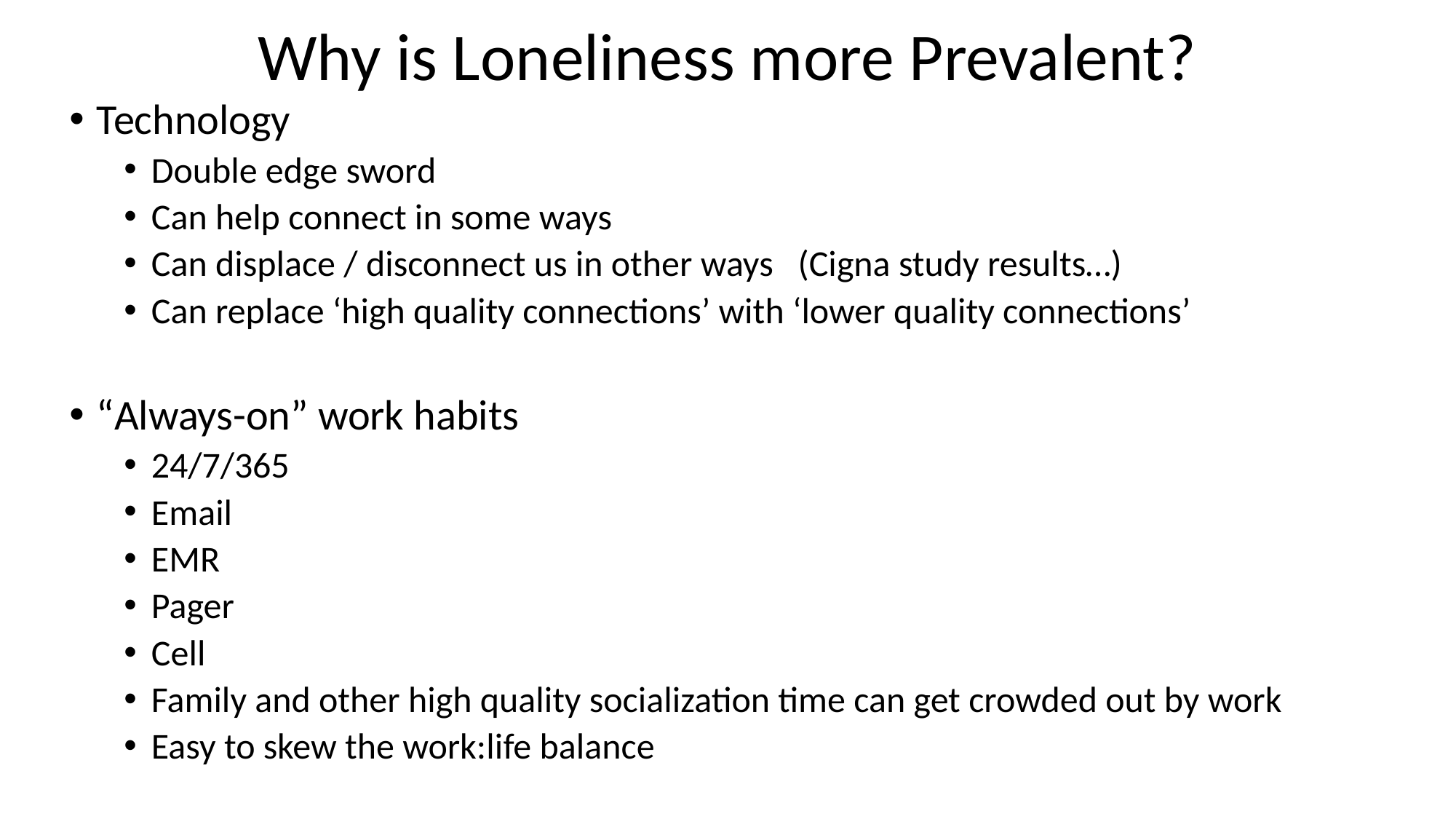

# Why is Loneliness more Prevalent?
Technology
Double edge sword
Can help connect in some ways
Can displace / disconnect us in other ways   (Cigna study results…)
Can replace ‘high quality connections’ with ‘lower quality connections’

“Always-on” work habits
24/7/365
Email
EMR
Pager
Cell
Family and other high quality socialization time can get crowded out by work
Easy to skew the work:life balance